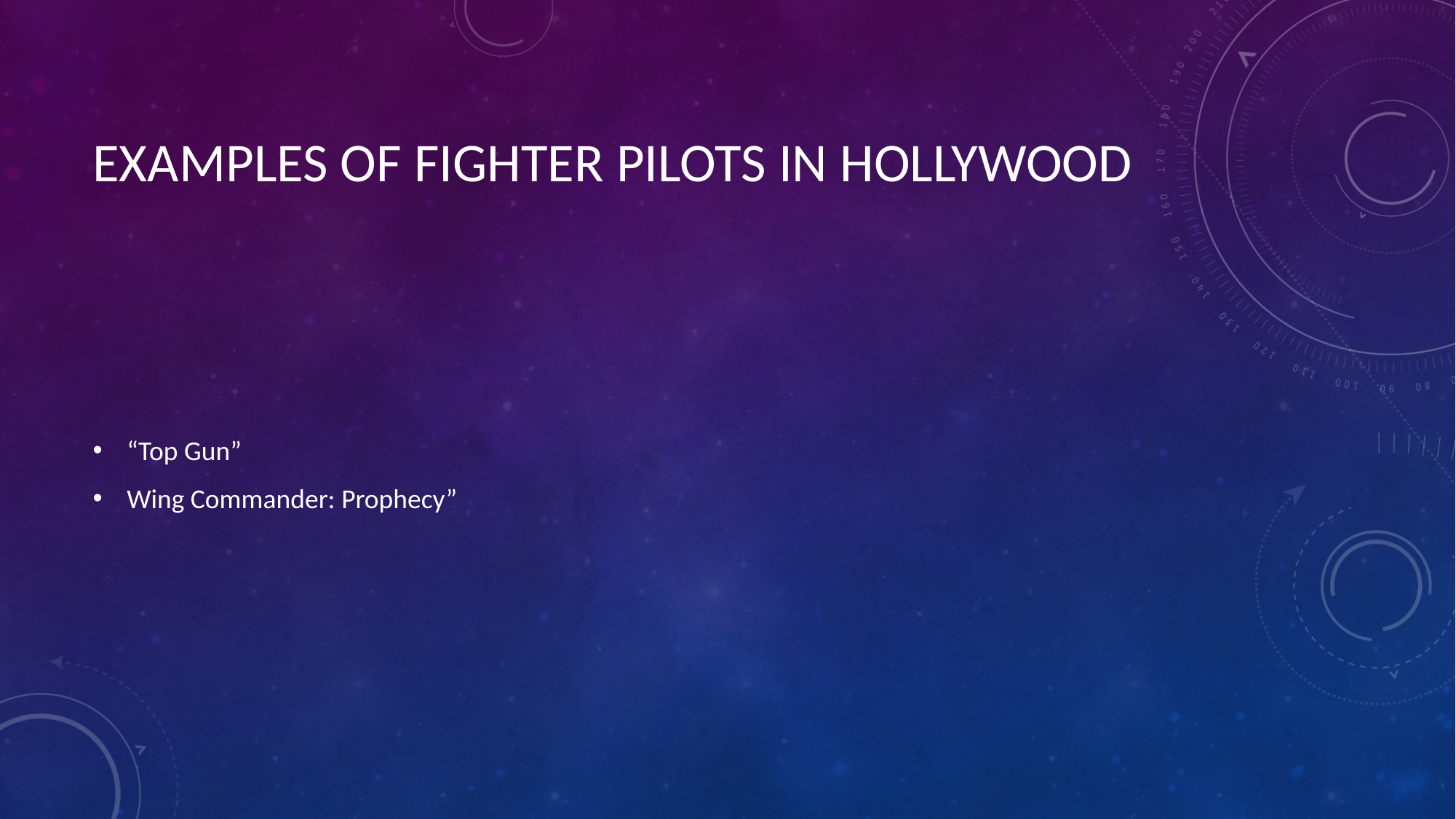

# Examples of fighter pilots in Hollywood
“Top Gun”
Wing Commander: Prophecy”